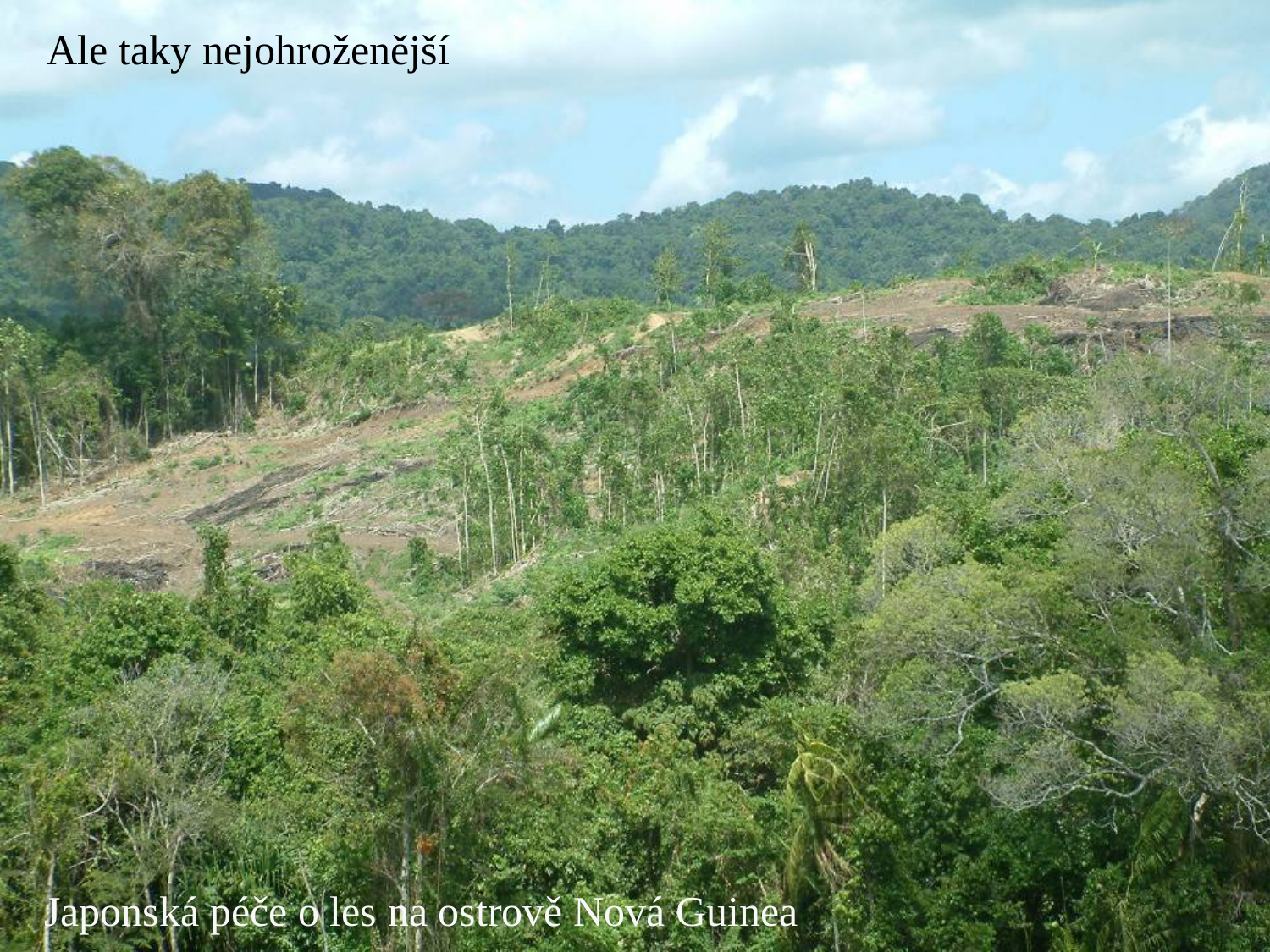

Ale taky nejohroženější
Japonská péče o les na ostrově Nová Guinea